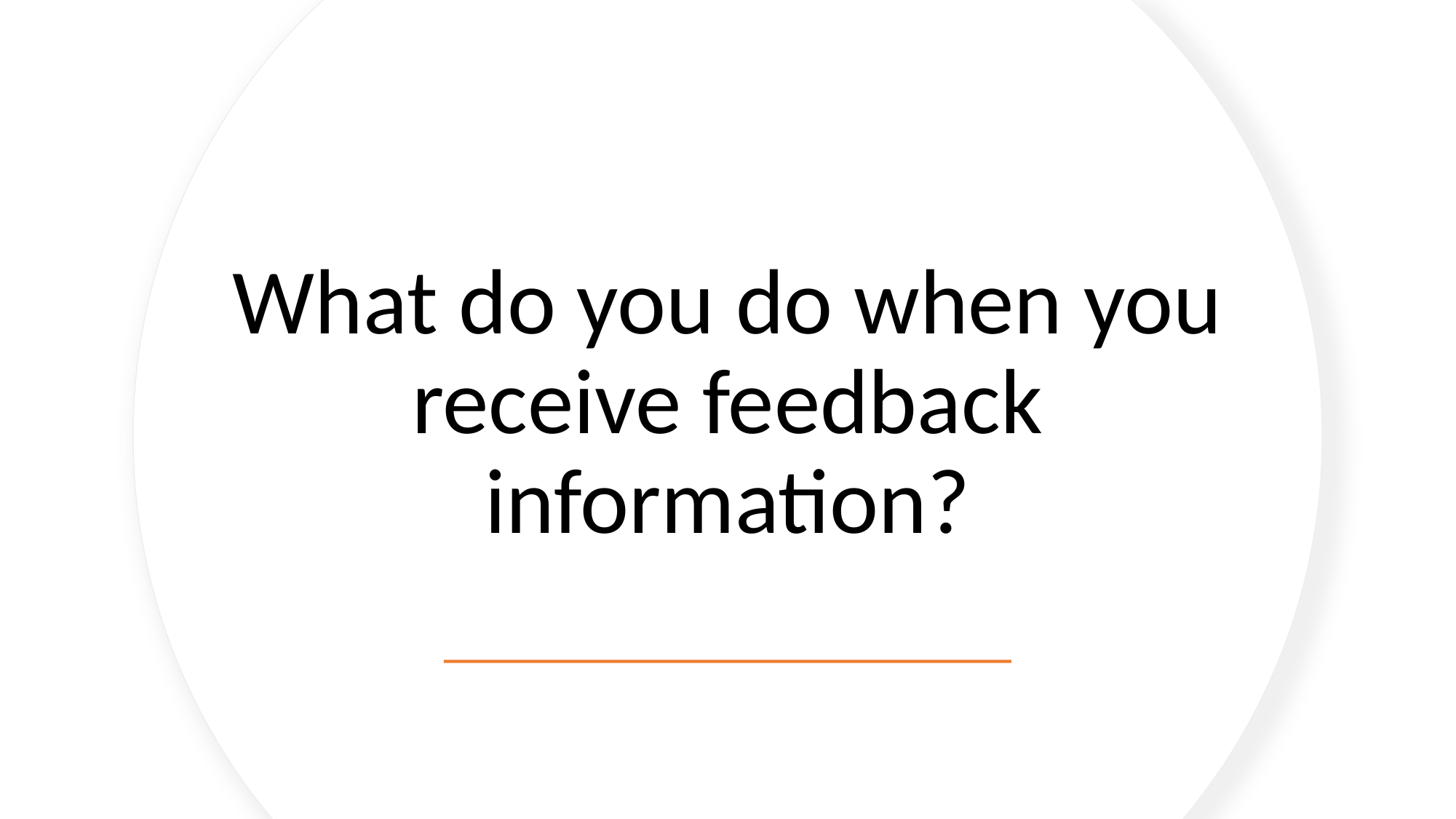

# What do you do when you receive feedback information?